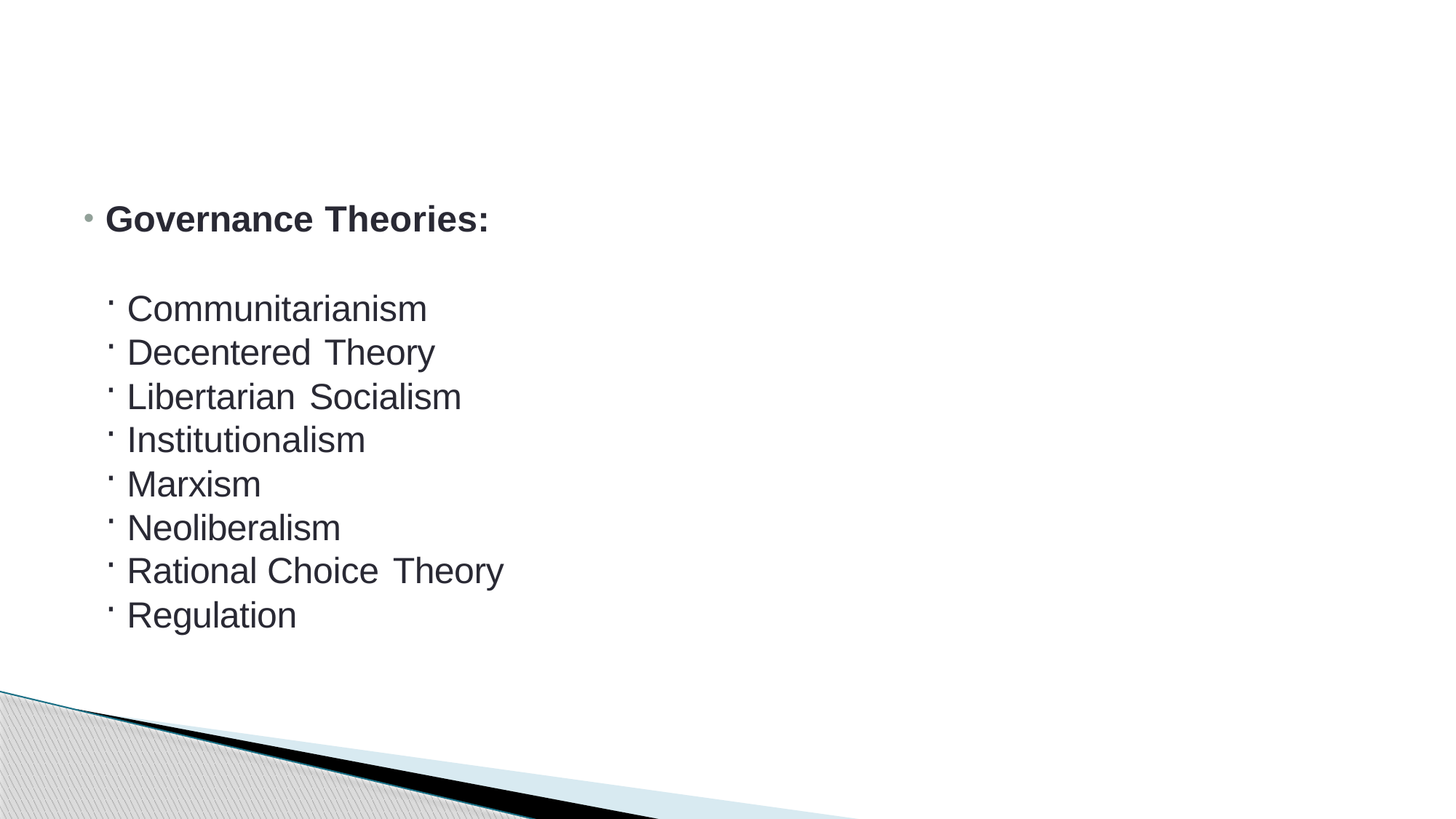

Governance Theories:

Communitarianism
Decentered Theory
Libertarian Socialism
Institutionalism
Marxism
Neoliberalism
Rational Choice Theory
Regulation